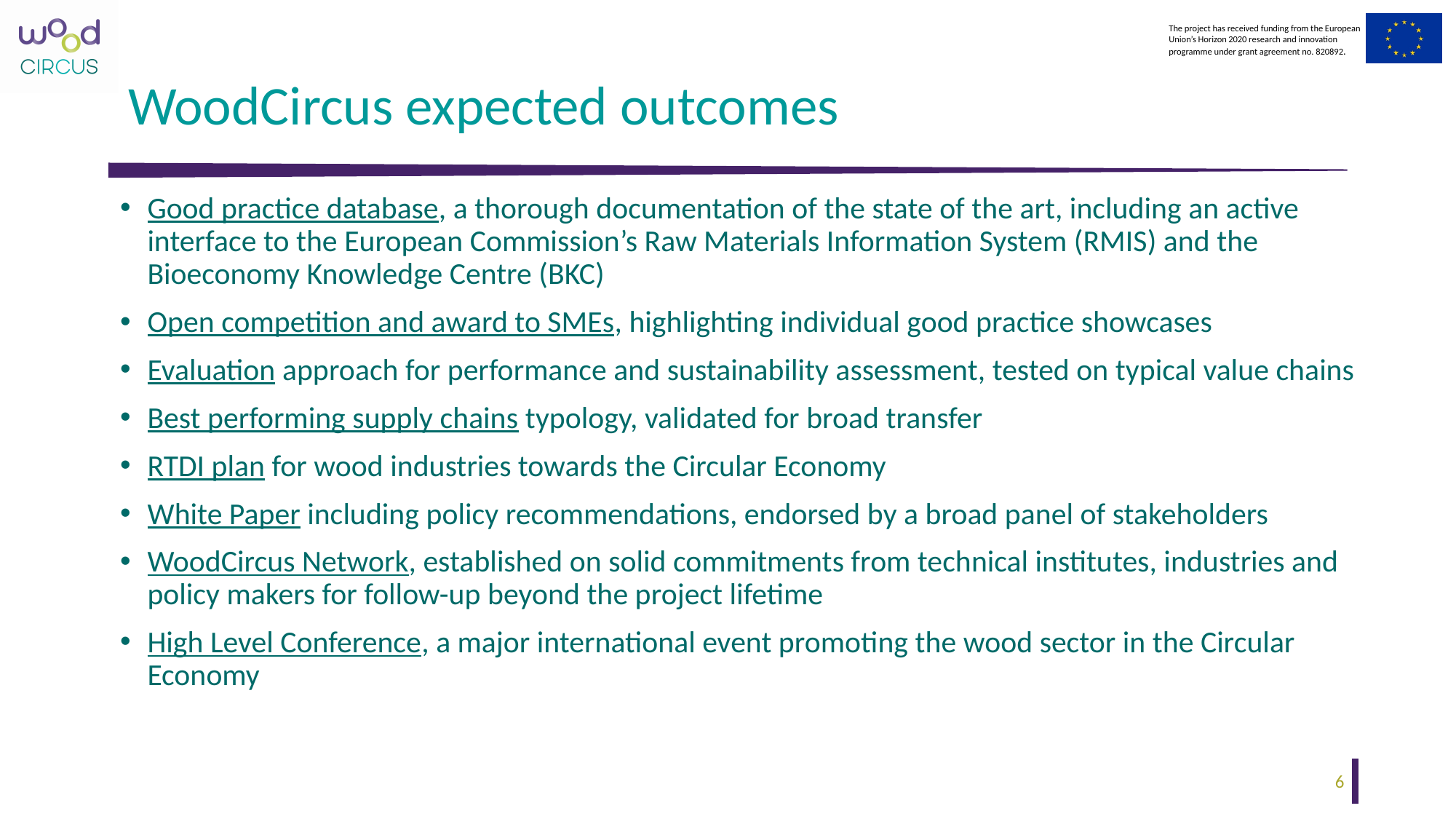

# WoodCircus expected outcomes
Good practice database, a thorough documentation of the state of the art, including an active interface to the European Commission’s Raw Materials Information System (RMIS) and the Bioeconomy Knowledge Centre (BKC)
Open competition and award to SMEs, highlighting individual good practice showcases
Evaluation approach for performance and sustainability assessment, tested on typical value chains
Best performing supply chains typology, validated for broad transfer
RTDI plan for wood industries towards the Circular Economy
White Paper including policy recommendations, endorsed by a broad panel of stakeholders
WoodCircus Network, established on solid commitments from technical institutes, industries and policy makers for follow-up beyond the project lifetime
High Level Conference, a major international event promoting the wood sector in the Circular Economy

6